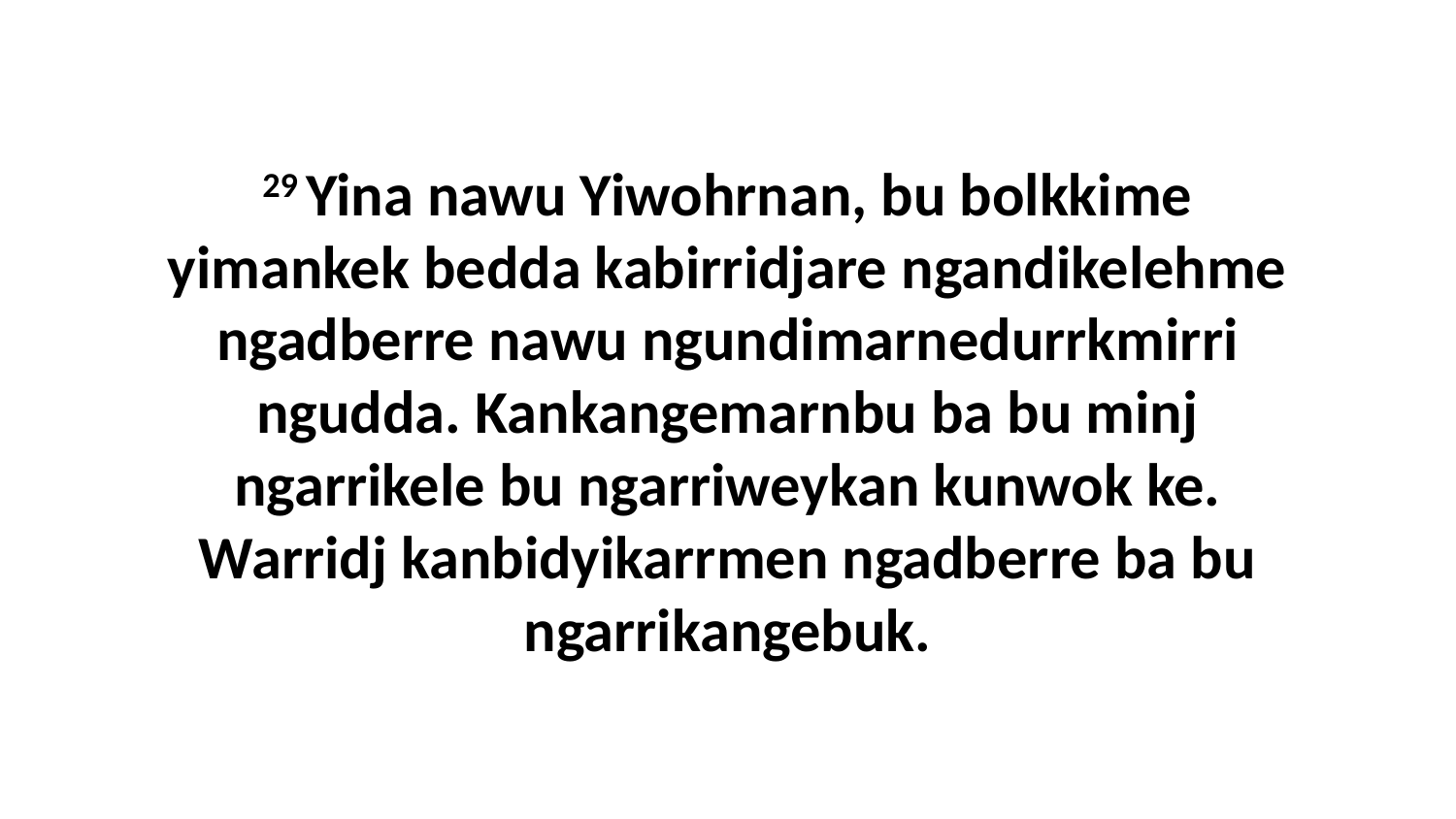

29 Yina nawu Yiwohrnan, bu bolkkime yimankek bedda kabirridjare ngandikelehme ngadberre nawu ngundimarnedurrkmirri ngudda. Kankangemarnbu ba bu minj ngarrikele bu ngarriweykan kunwok ke. Warridj kanbidyikarrmen ngadberre ba bu ngarrikangebuk.